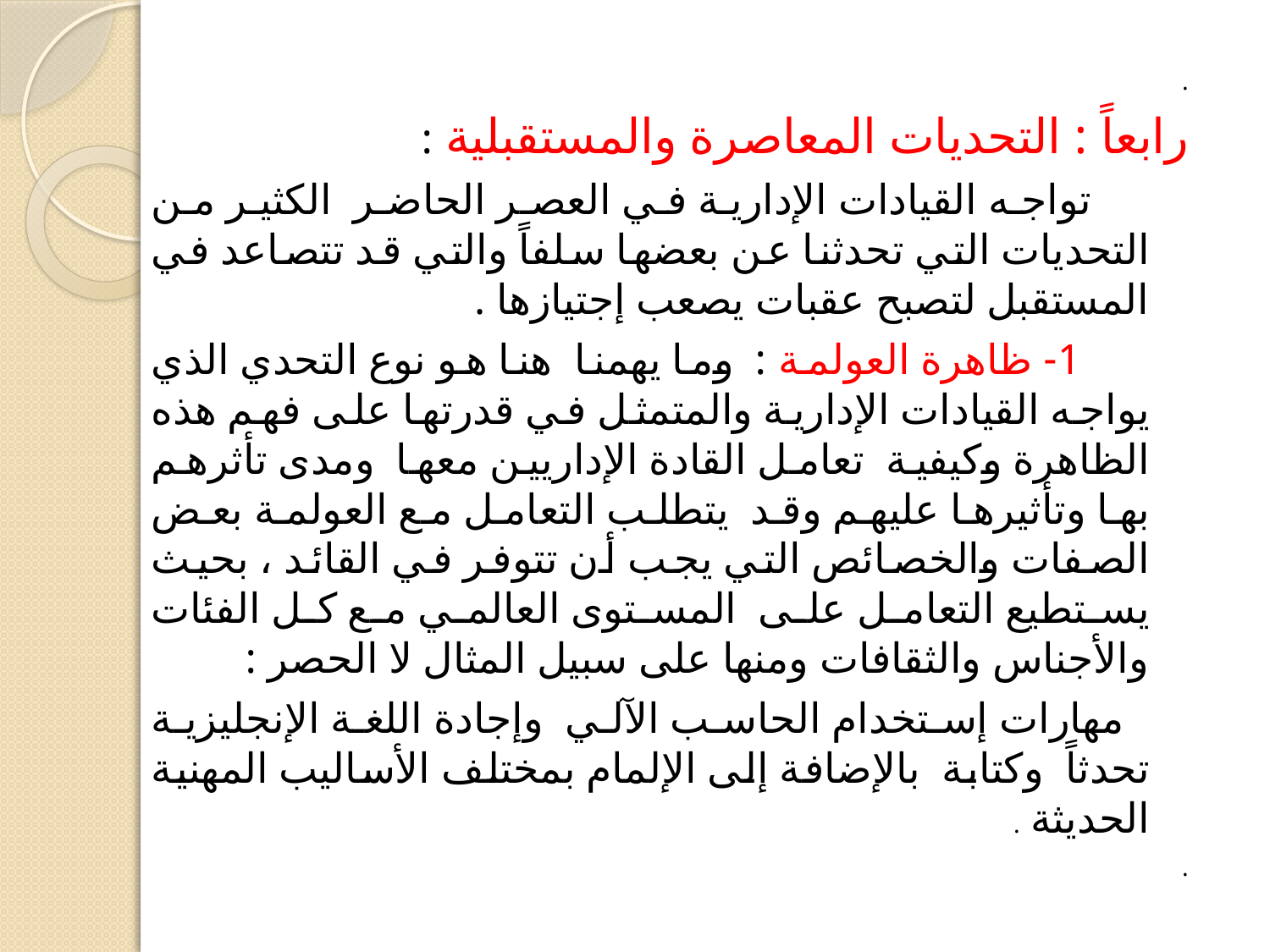

.
رابعاً : التحديات المعاصرة والمستقبلية :
         تواجه القيادات الإدارية في العصر الحاضر  الكثير من التحديات التي تحدثنا عن بعضها سلفاً والتي قد تتصاعد في المستقبل لتصبح عقبات يصعب إجتيازها .
          1- ظاهرة العولمة :  وما يهمنا  هنا هو نوع التحدي الذي يواجه القيادات الإدارية والمتمثل في قدرتها على فهم هذه الظاهرة وكيفية  تعامل القادة الإداريين معها  ومدى تأثرهم بها وتأثيرها عليهم وقد  يتطلب التعامل مع العولمة بعض الصفات والخصائص التي يجب أن تتوفر في القائد ، بحيث يستطيع التعامل على  المستوى العالمي مع كل الفئات والأجناس والثقافات ومنها على سبيل المثال لا الحصر :
      مهارات إستخدام الحاسب الآلي  وإجادة اللغة الإنجليزية تحدثاً  وكتابة  بالإضافة إلى الإلمام بمختلف الأساليب المهنية الحديثة .
.